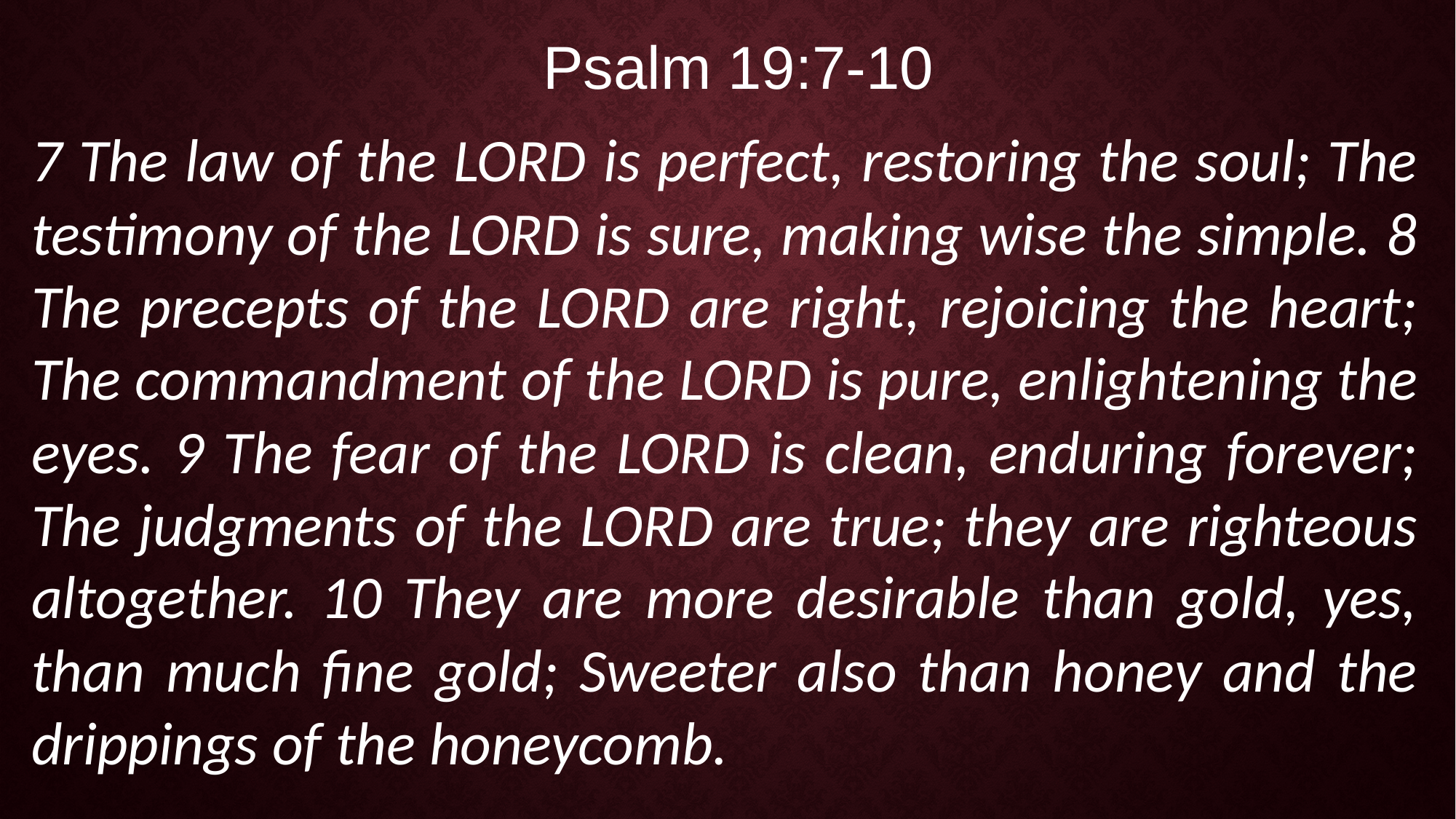

Psalm 19:7-10
7 The law of the LORD is perfect, restoring the soul; The testimony of the LORD is sure, making wise the simple. 8 The precepts of the LORD are right, rejoicing the heart; The commandment of the LORD is pure, enlightening the eyes. 9 The fear of the LORD is clean, enduring forever; The judgments of the LORD are true; they are righteous altogether. 10 They are more desirable than gold, yes, than much fine gold; Sweeter also than honey and the drippings of the honeycomb.